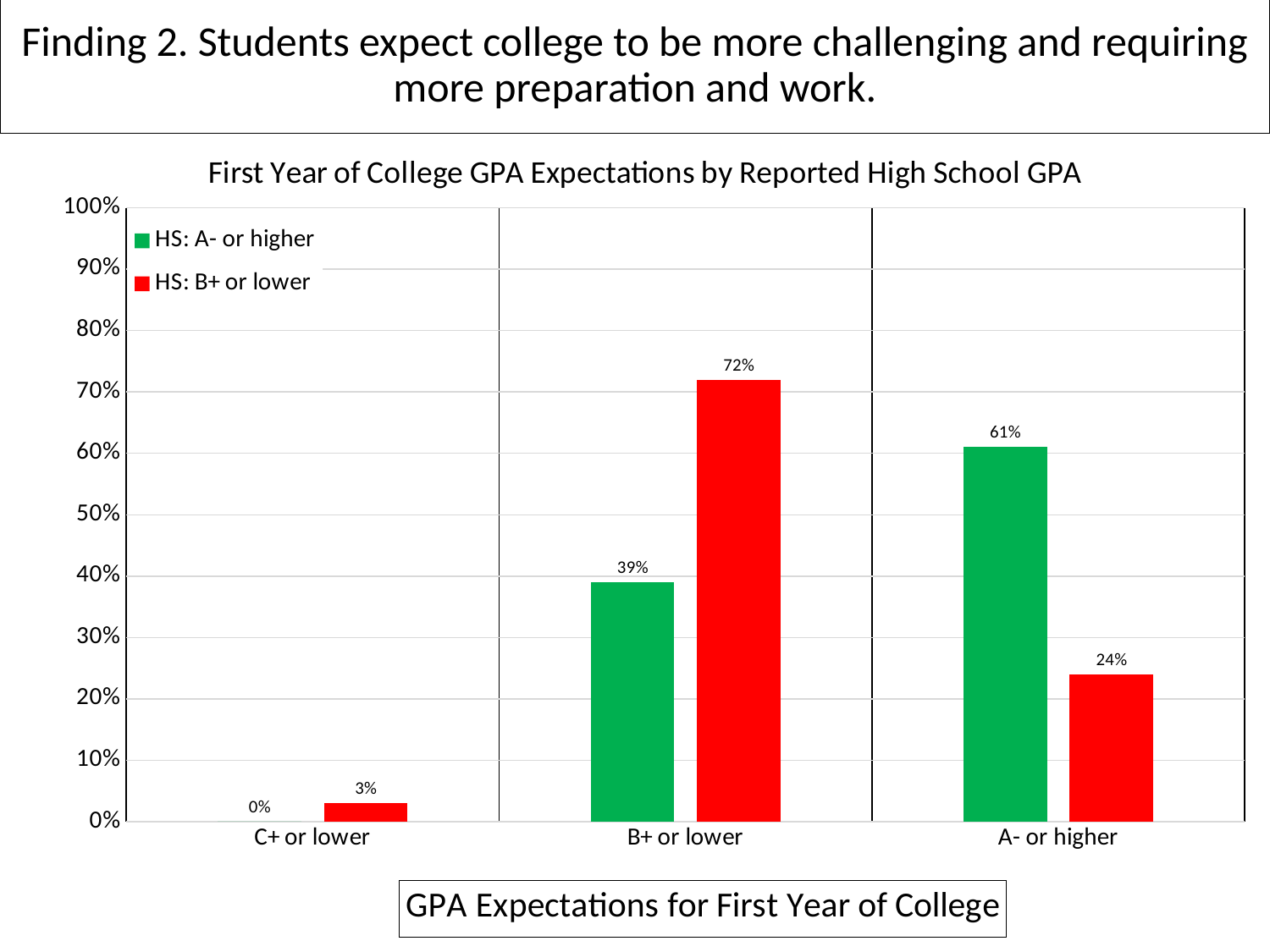

# Finding 2. Students expect college to be more challenging and requiring more preparation and work.

### Chart: First Year of College GPA Expectations by Reported High School GPA

| Category | HS: A- or higher | HS: B+ or lower |
|---|---|---|
| C+ or lower | 0.0 | 0.03 |
| B+ or lower | 0.39 | 0.72 |
| A- or higher | 0.61 | 0.24 |